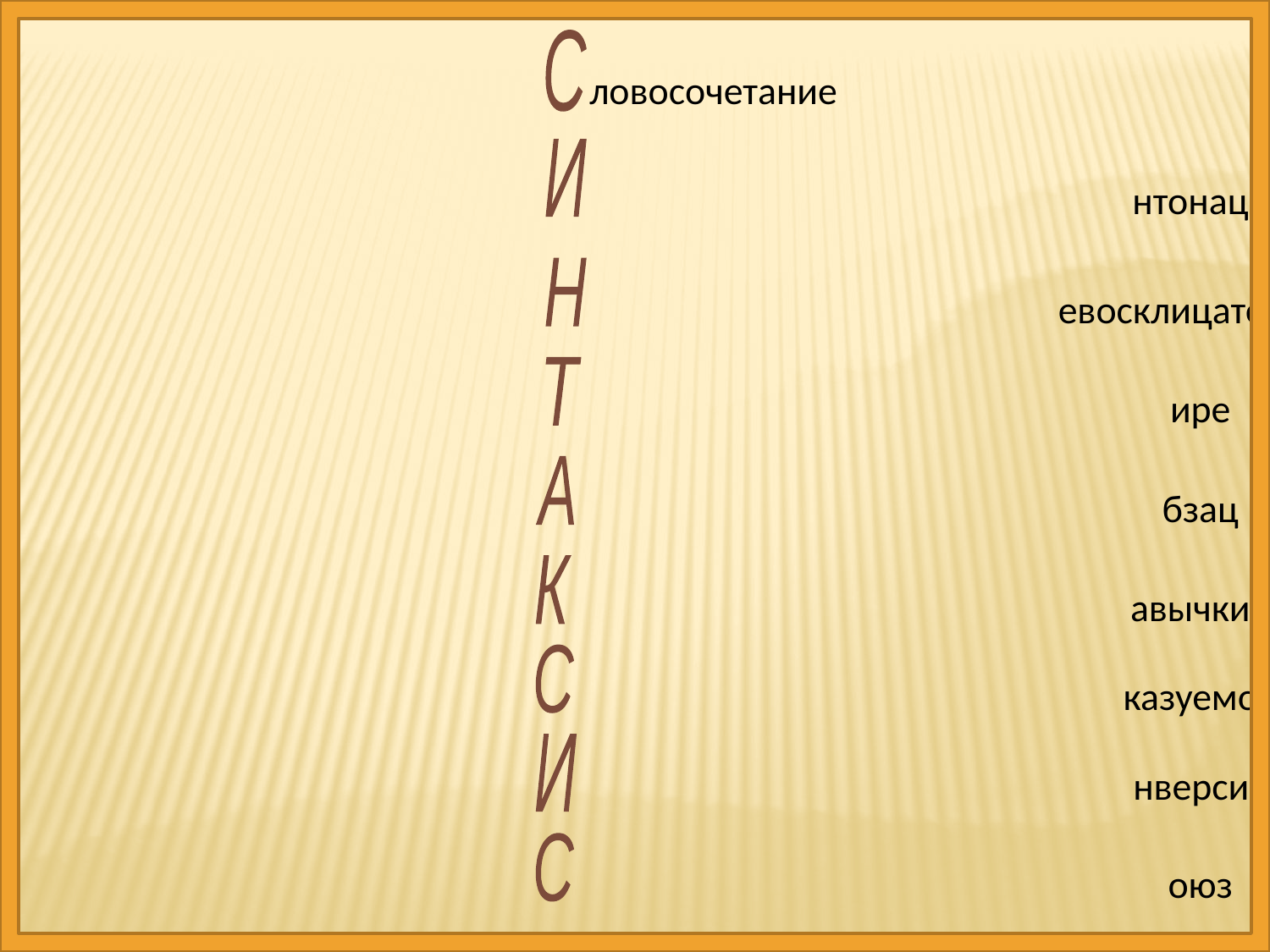

С
ловосочетание
И
нтонация

Н
евосклицательное

Т
ире

А
бзац

К
авычки

С
казуемое

И
нверсия

С
оюз